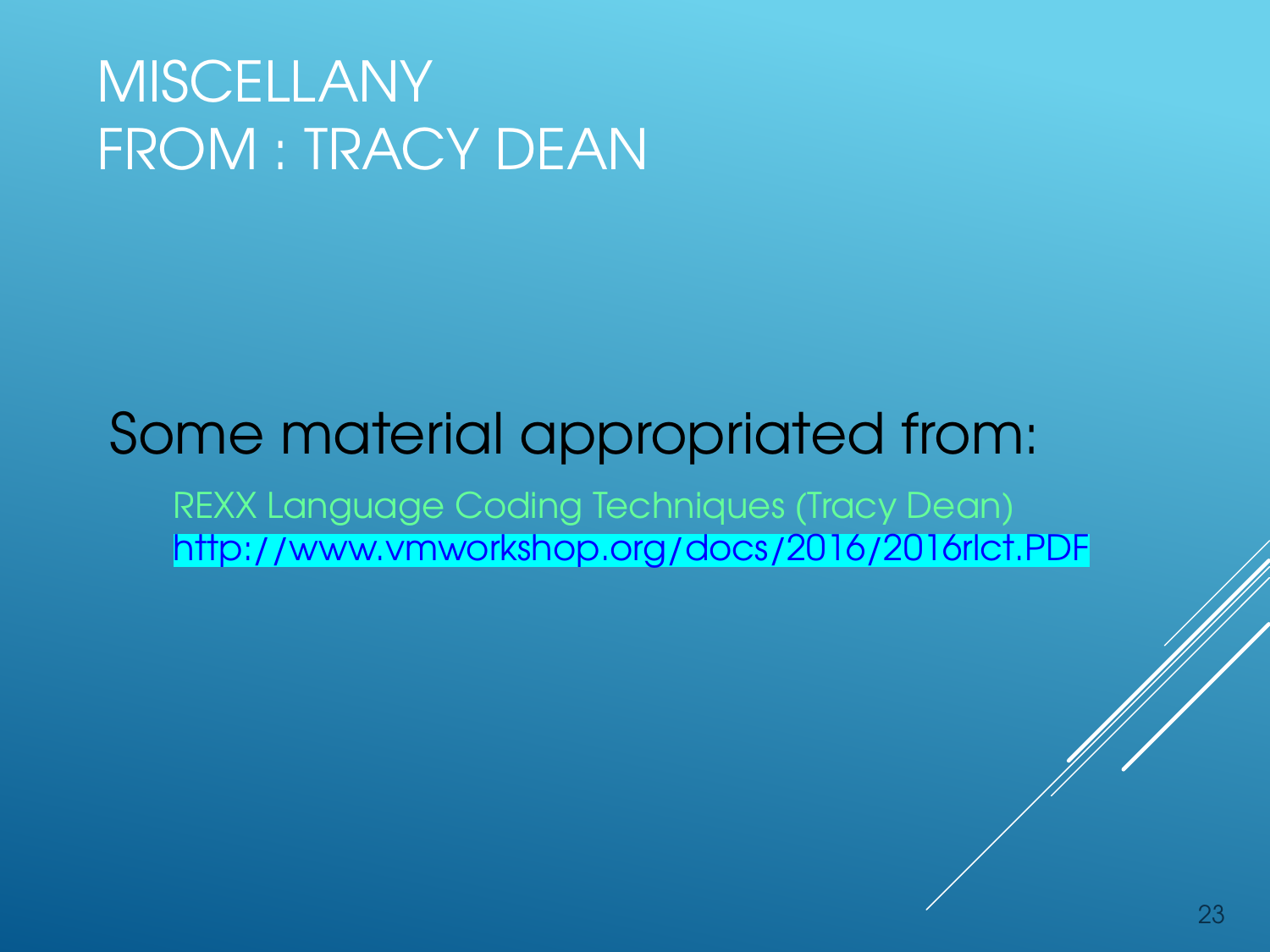

# Miscellany from : tracy dean
Some material appropriated from:
REXX Language Coding Techniques (Tracy Dean)
http://www.vmworkshop.org/docs/2016/2016rlct.PDF

23